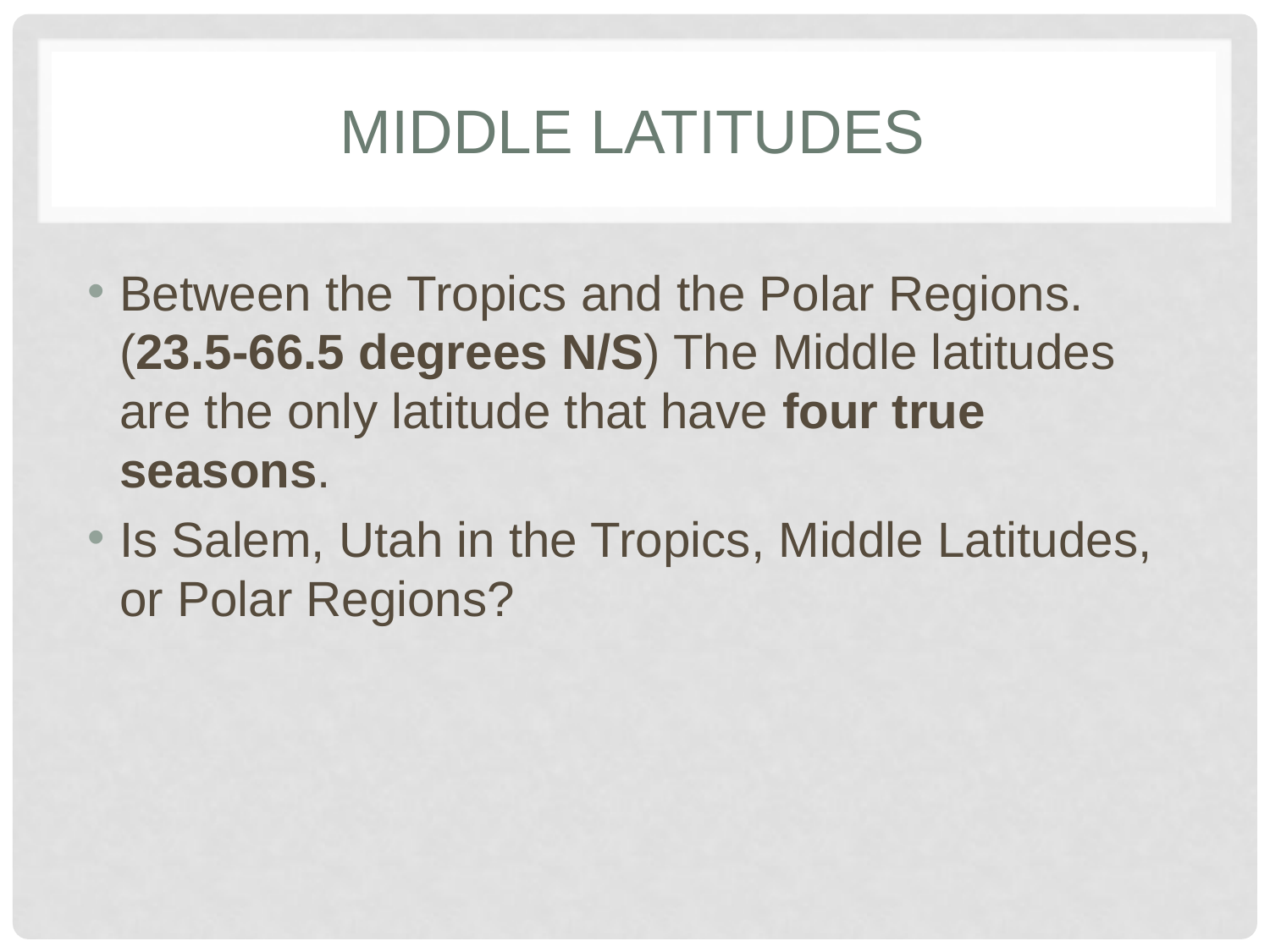

# Middle Latitudes
Between the Tropics and the Polar Regions. (23.5-66.5 degrees N/S) The Middle latitudes are the only latitude that have four true seasons.
Is Salem, Utah in the Tropics, Middle Latitudes, or Polar Regions?